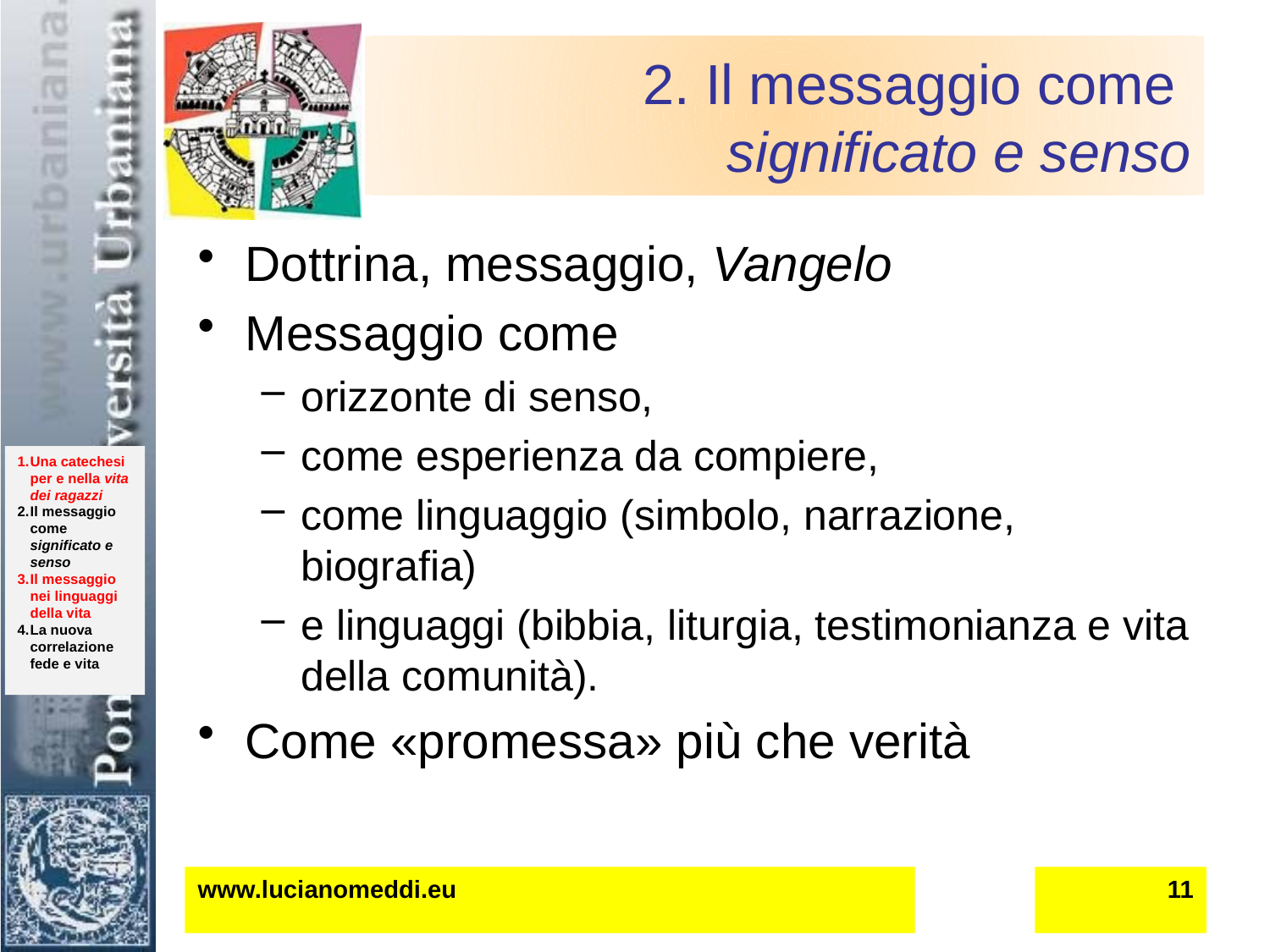

# 2. Il messaggio come significato e senso
Dottrina, messaggio, Vangelo
Messaggio come
orizzonte di senso,
come esperienza da compiere,
come linguaggio (simbolo, narrazione, biografia)
e linguaggi (bibbia, liturgia, testimonianza e vita della comunità).
Come «promessa» più che verità

www.lucianomeddi.eu
11